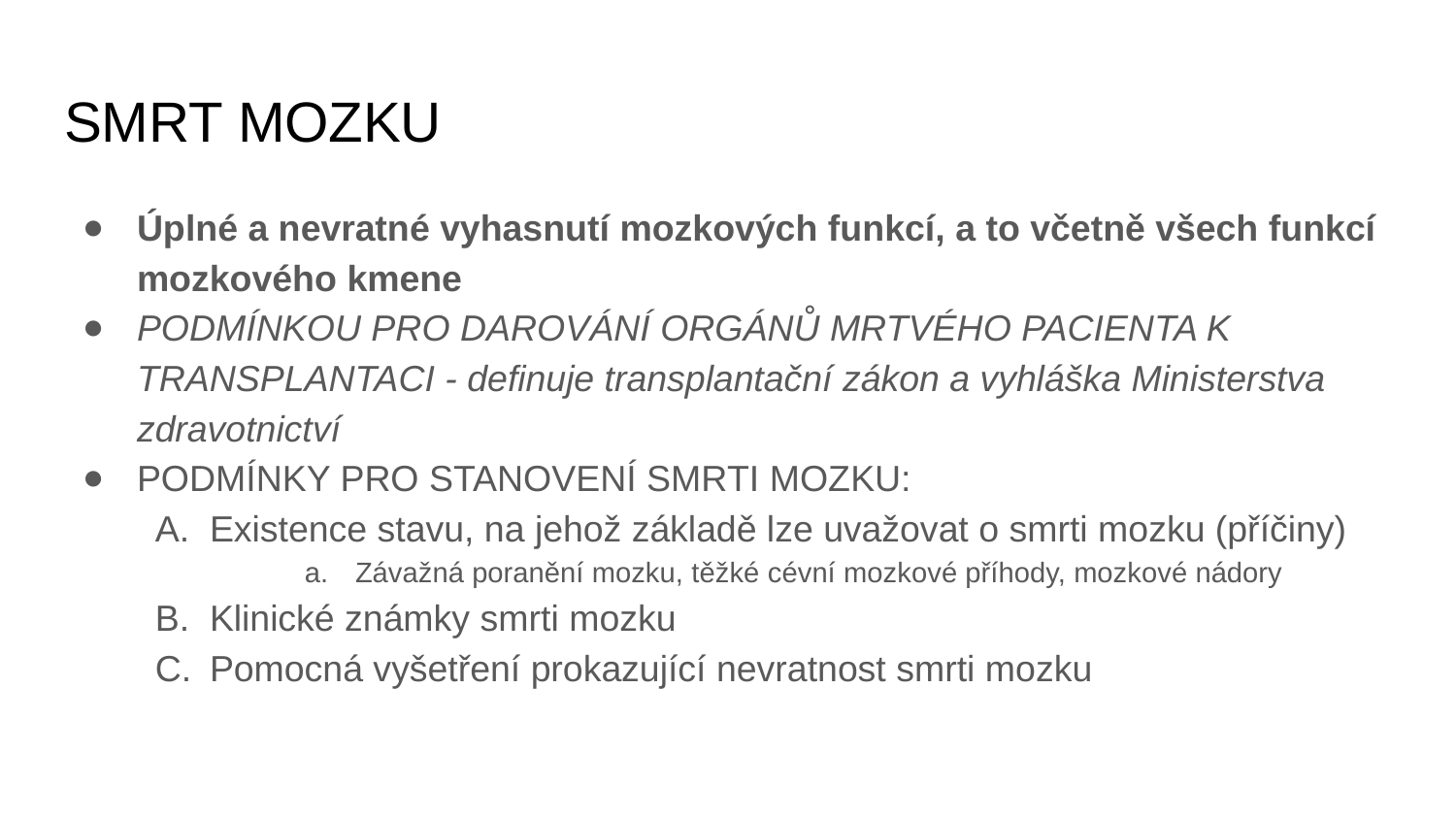

# SMRT MOZKU
Úplné a nevratné vyhasnutí mozkových funkcí, a to včetně všech funkcí mozkového kmene
PODMÍNKOU PRO DAROVÁNÍ ORGÁNŮ MRTVÉHO PACIENTA K TRANSPLANTACI - definuje transplantační zákon a vyhláška Ministerstva zdravotnictví
PODMÍNKY PRO STANOVENÍ SMRTI MOZKU:
Existence stavu, na jehož základě lze uvažovat o smrti mozku (příčiny)
Závažná poranění mozku, těžké cévní mozkové příhody, mozkové nádory
Klinické známky smrti mozku
Pomocná vyšetření prokazující nevratnost smrti mozku